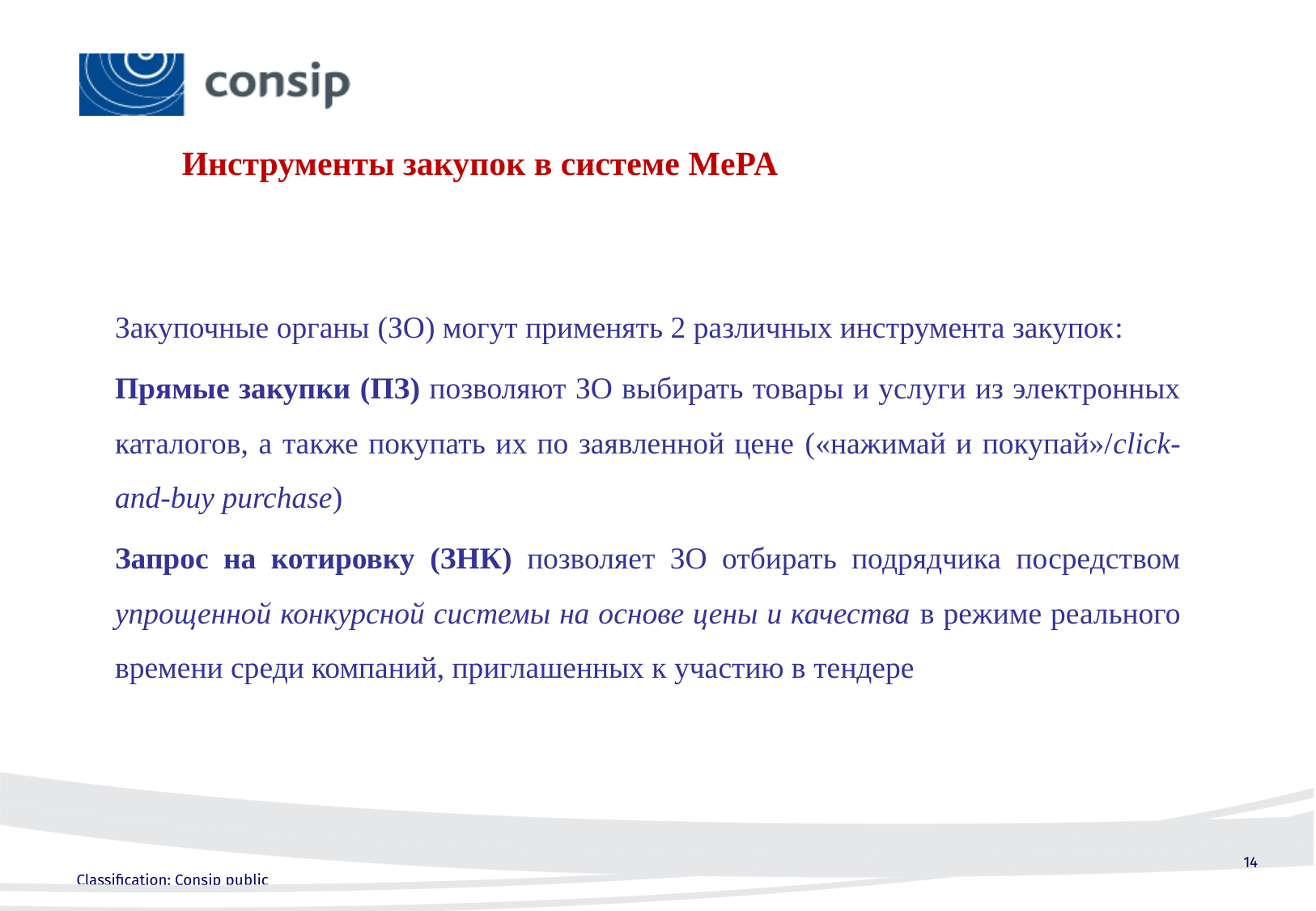

# Инструменты закупок в системе MePA
Закупочные органы (ЗО) могут применять 2 различных инструмента закупок:
Прямые закупки (ПЗ) позволяют ЗО выбирать товары и услуги из электронных каталогов, а также покупать их по заявленной цене («нажимай и покупай»/click-and-buy purchase)
Запрос на котировку (ЗНК) позволяет ЗО отбирать подрядчика посредством упрощенной конкурсной системы на основе цены и качества в режиме реального времени среди компаний, приглашенных к участию в тендере
14